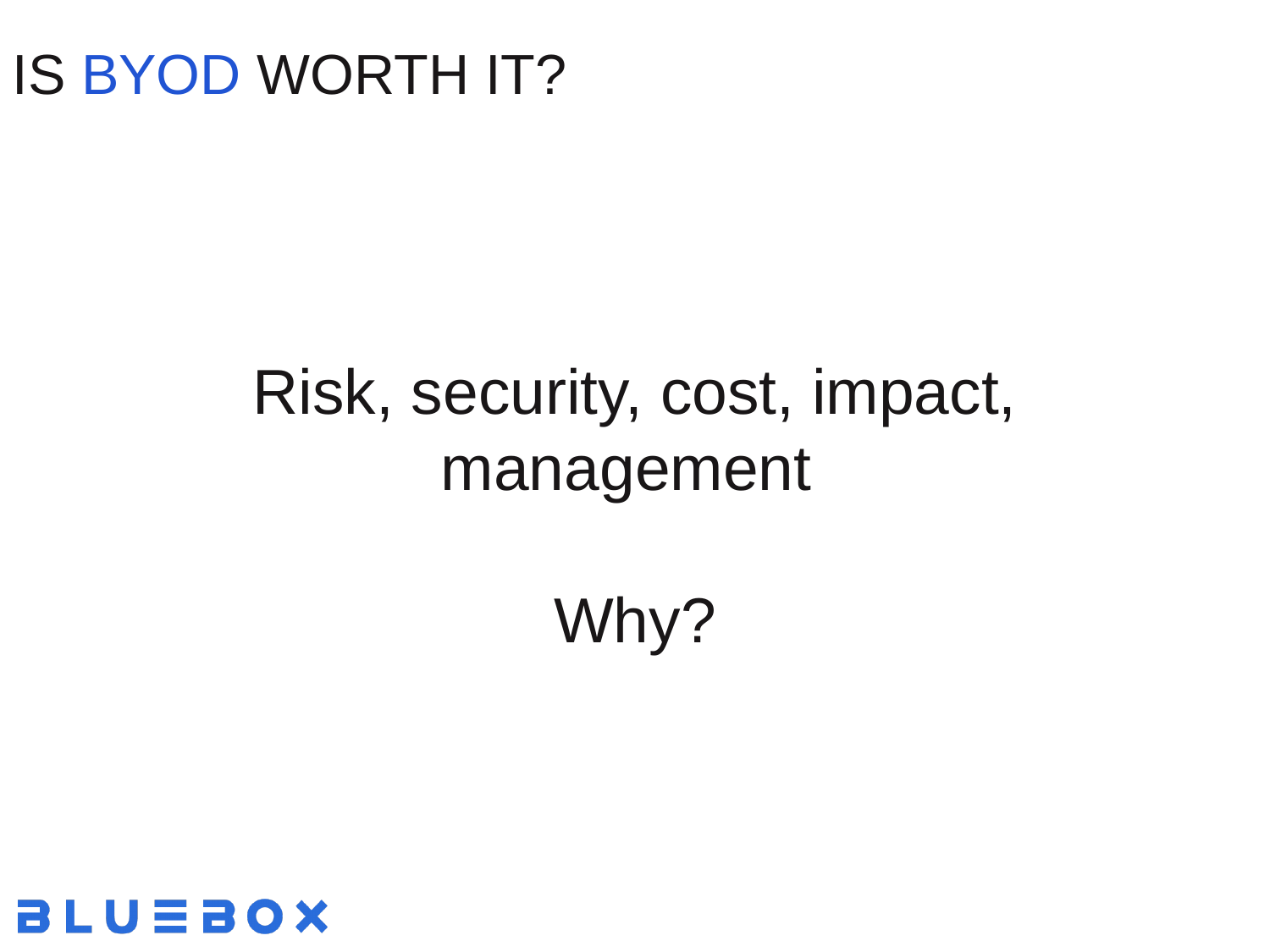

# IS BYOD Worth IT?

Risk, security, cost, impact, management

Why?